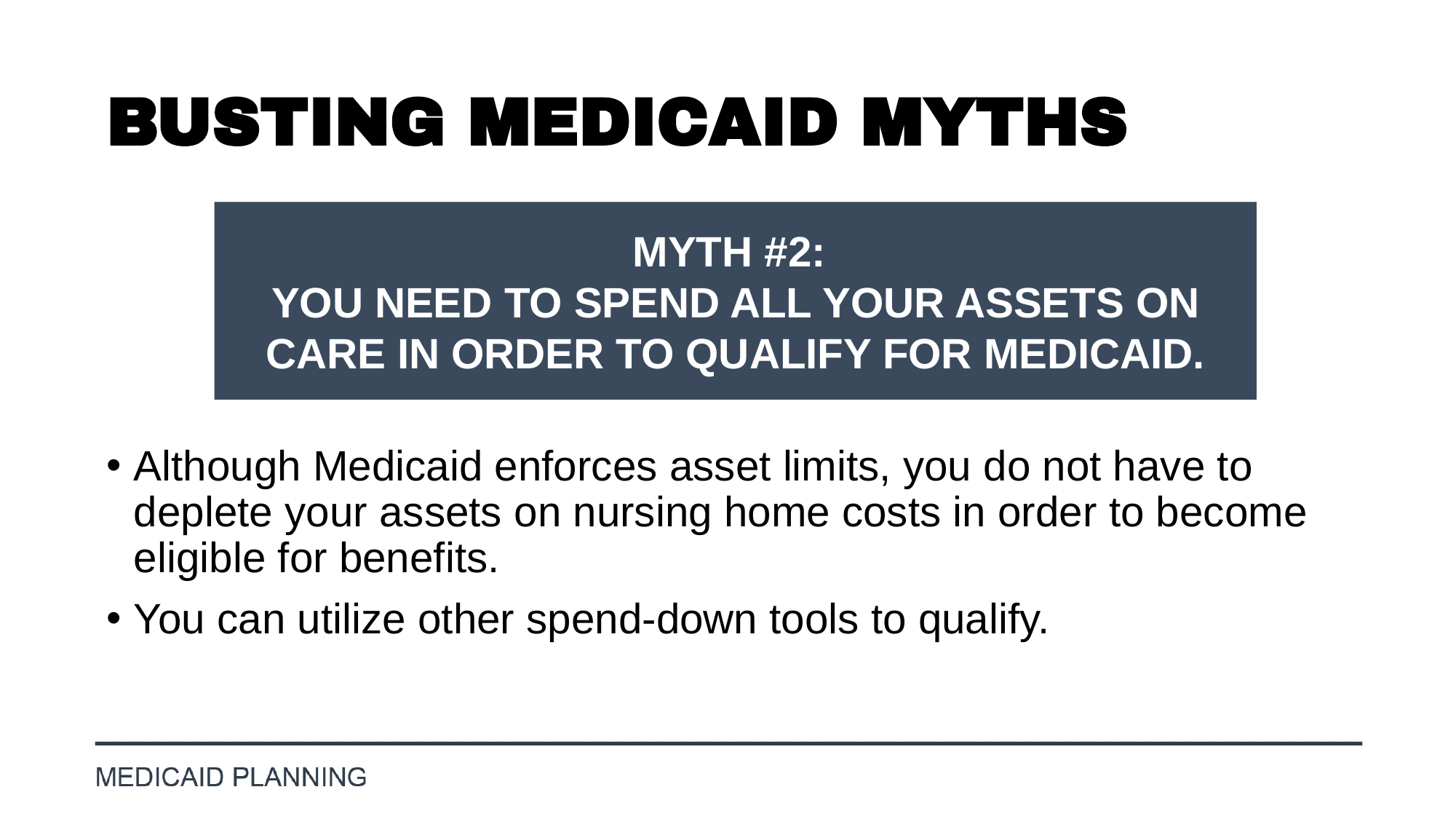

# BUSTING MEDICAID MYTHS
MYTH #2:
YOU NEED TO SPEND ALL YOUR ASSETS ON CARE IN ORDER TO QUALIFY FOR MEDICAID.
Although Medicaid enforces asset limits, you do not have to deplete your assets on nursing home costs in order to become eligible for benefits.
You can utilize other spend-down tools to qualify.